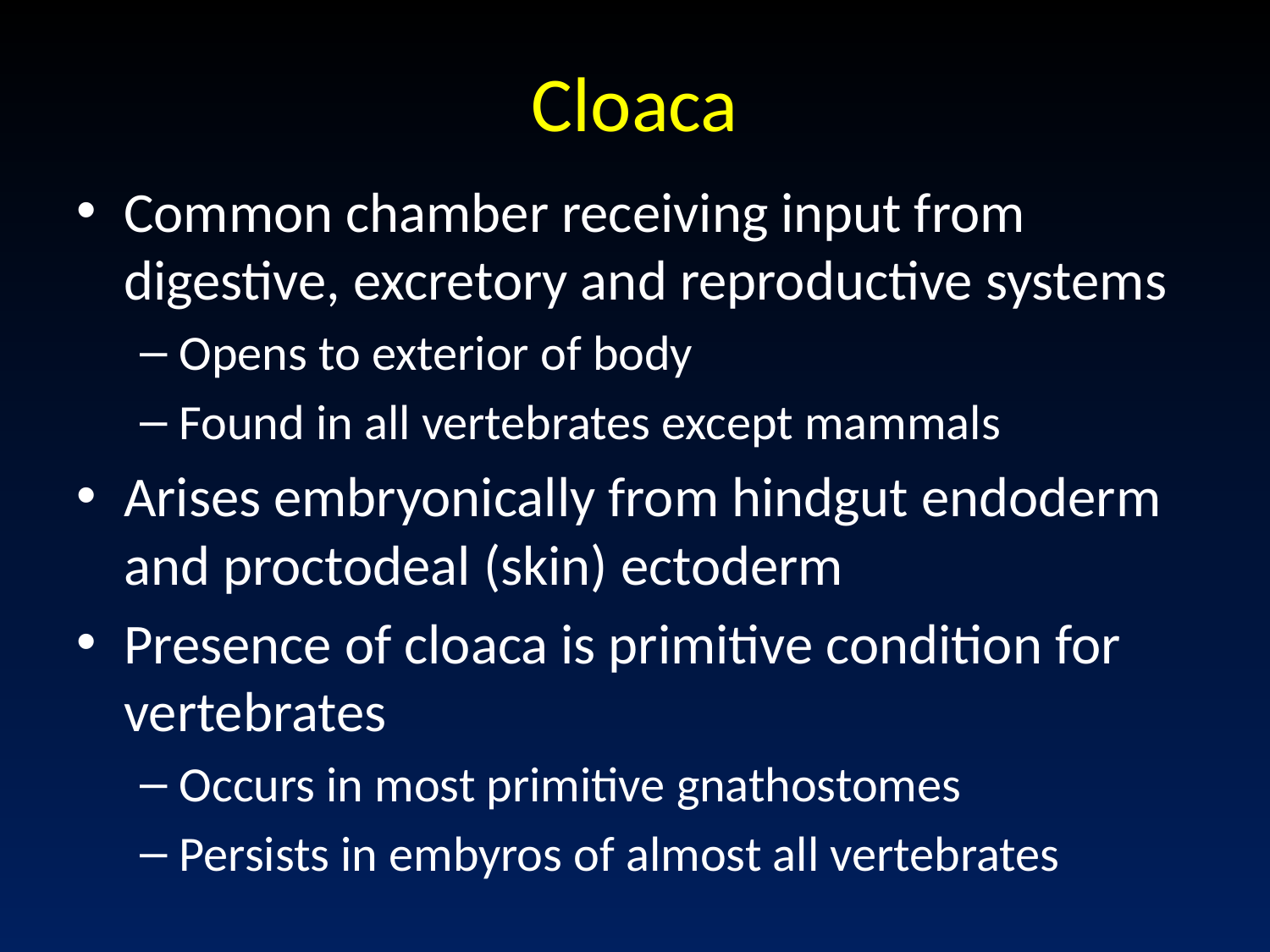

# Cloaca
Common chamber receiving input from digestive, excretory and reproductive systems
Opens to exterior of body
Found in all vertebrates except mammals
Arises embryonically from hindgut endoderm and proctodeal (skin) ectoderm
Presence of cloaca is primitive condition for vertebrates
Occurs in most primitive gnathostomes
Persists in embyros of almost all vertebrates